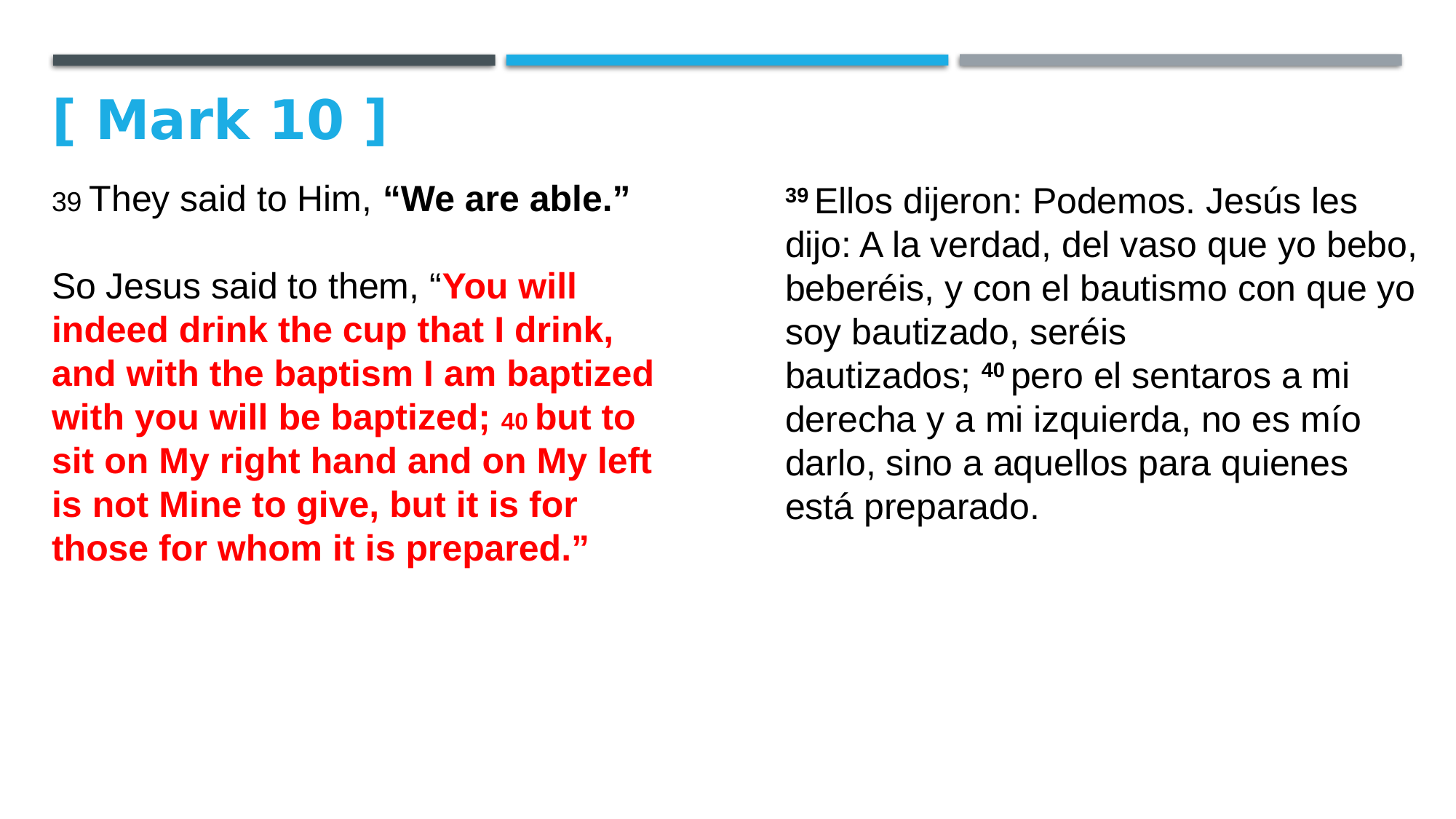

[ Mark 10 ]
39 They said to Him, “We are able.”

So Jesus said to them, “You will indeed drink the cup that I drink, and with the baptism I am baptized with you will be baptized; 40 but to sit on My right hand and on My left is not Mine to give, but it is for those for whom it is prepared.”
39 Ellos dijeron: Podemos. Jesús les dijo: A la verdad, del vaso que yo bebo, beberéis, y con el bautismo con que yo soy bautizado, seréis bautizados; 40 pero el sentaros a mi derecha y a mi izquierda, no es mío darlo, sino a aquellos para quienes está preparado.